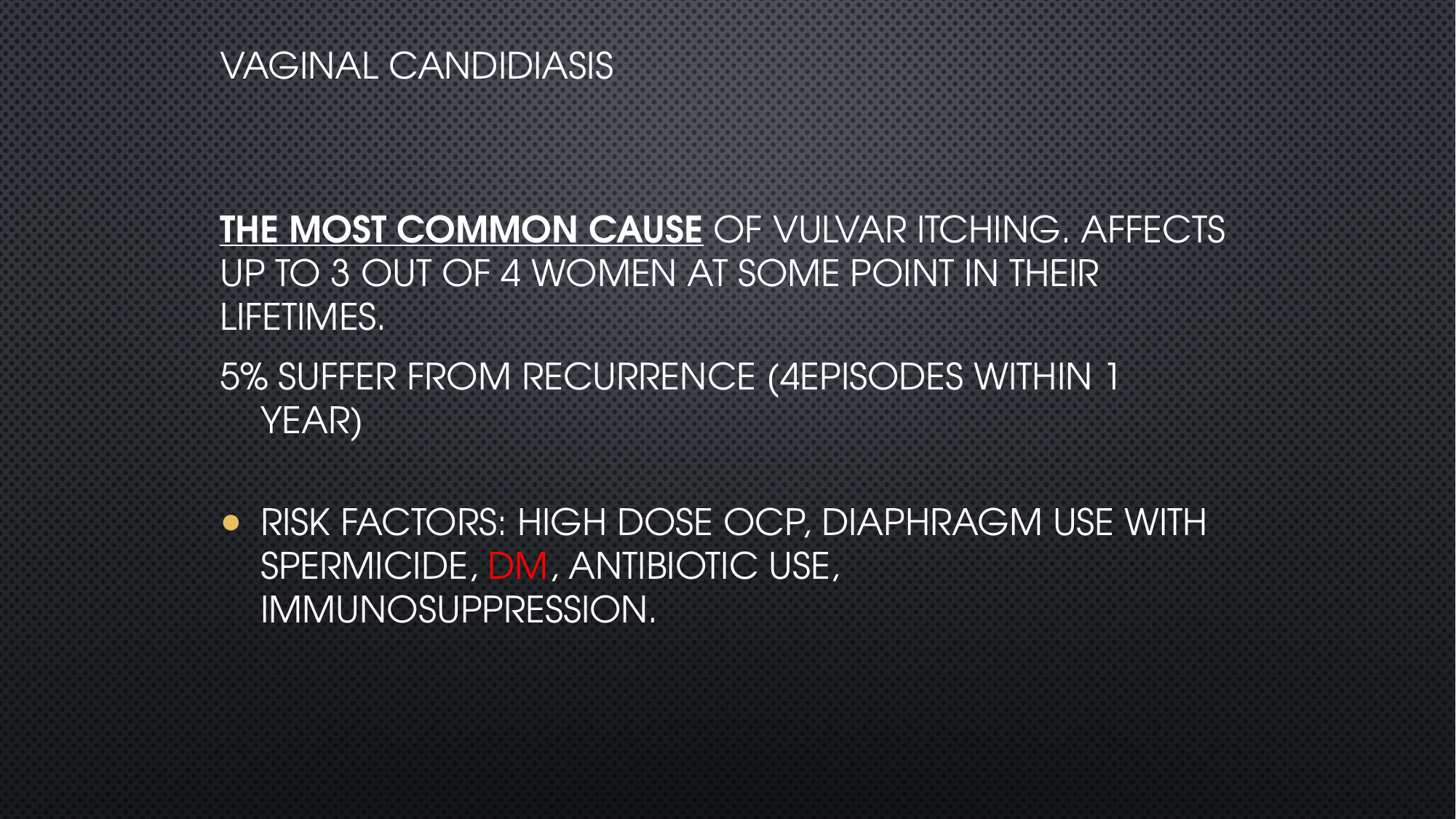

Vaginal candidiasis

The most common cause of vulvar itching. affects up to 3 out of 4 women at some point in their lifetimes.
5% suffer from recurrence (4episodes within 1 year)

Risk factors: High dose OCP, diaphragm use with spermicide, DM, antibiotic use, immunosuppression.